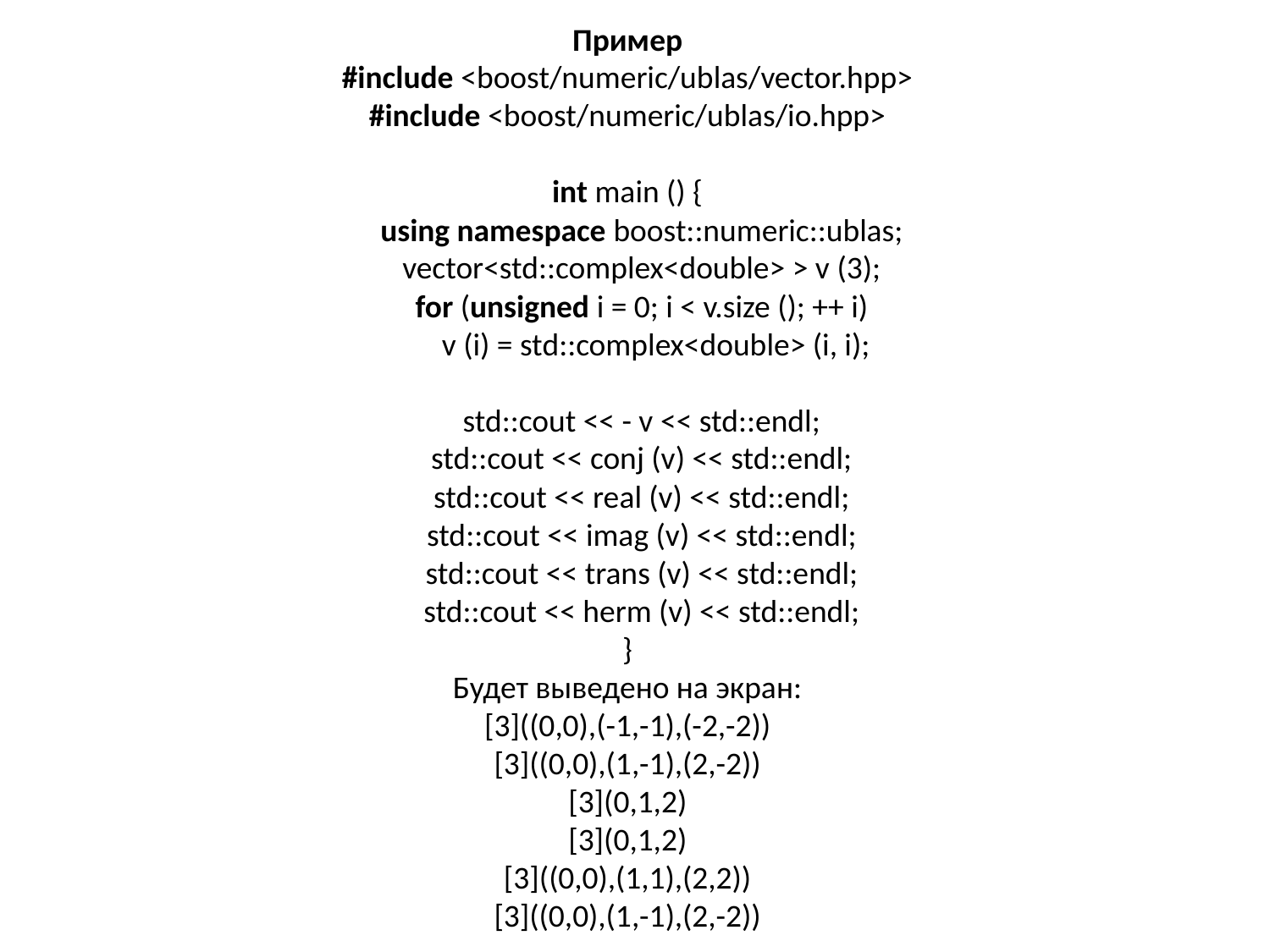

# Пример #include <boost/numeric/ublas/vector.hpp> #include <boost/numeric/ublas/io.hpp> int main () { using namespace boost::numeric::ublas; vector<std::complex<double> > v (3); for (unsigned i = 0; i < v.size (); ++ i) v (i) = std::complex<double> (i, i); std::cout << - v << std::endl; std::cout << conj (v) << std::endl; std::cout << real (v) << std::endl; std::cout << imag (v) << std::endl; std::cout << trans (v) << std::endl; std::cout << herm (v) << std::endl; } Будет выведено на экран: [3]((0,0),(-1,-1),(-2,-2)) [3]((0,0),(1,-1),(2,-2)) [3](0,1,2) [3](0,1,2) [3]((0,0),(1,1),(2,2)) [3]((0,0),(1,-1),(2,-2))